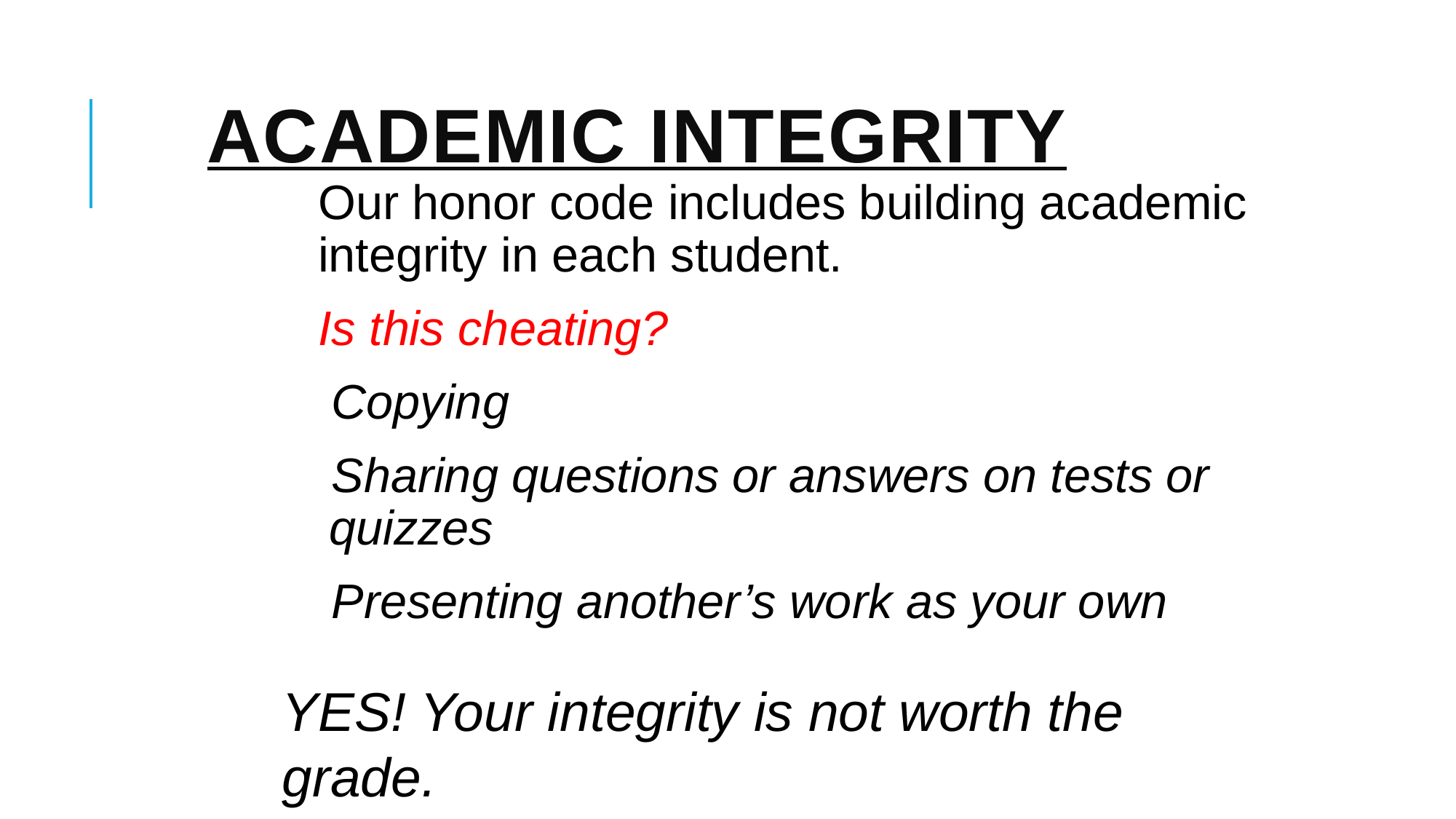

# Academic Integrity
Our honor code includes building academic integrity in each student.
Is this cheating?
Copying
Sharing questions or answers on tests or quizzes
Presenting another’s work as your own

YES! Your integrity is not worth the grade.